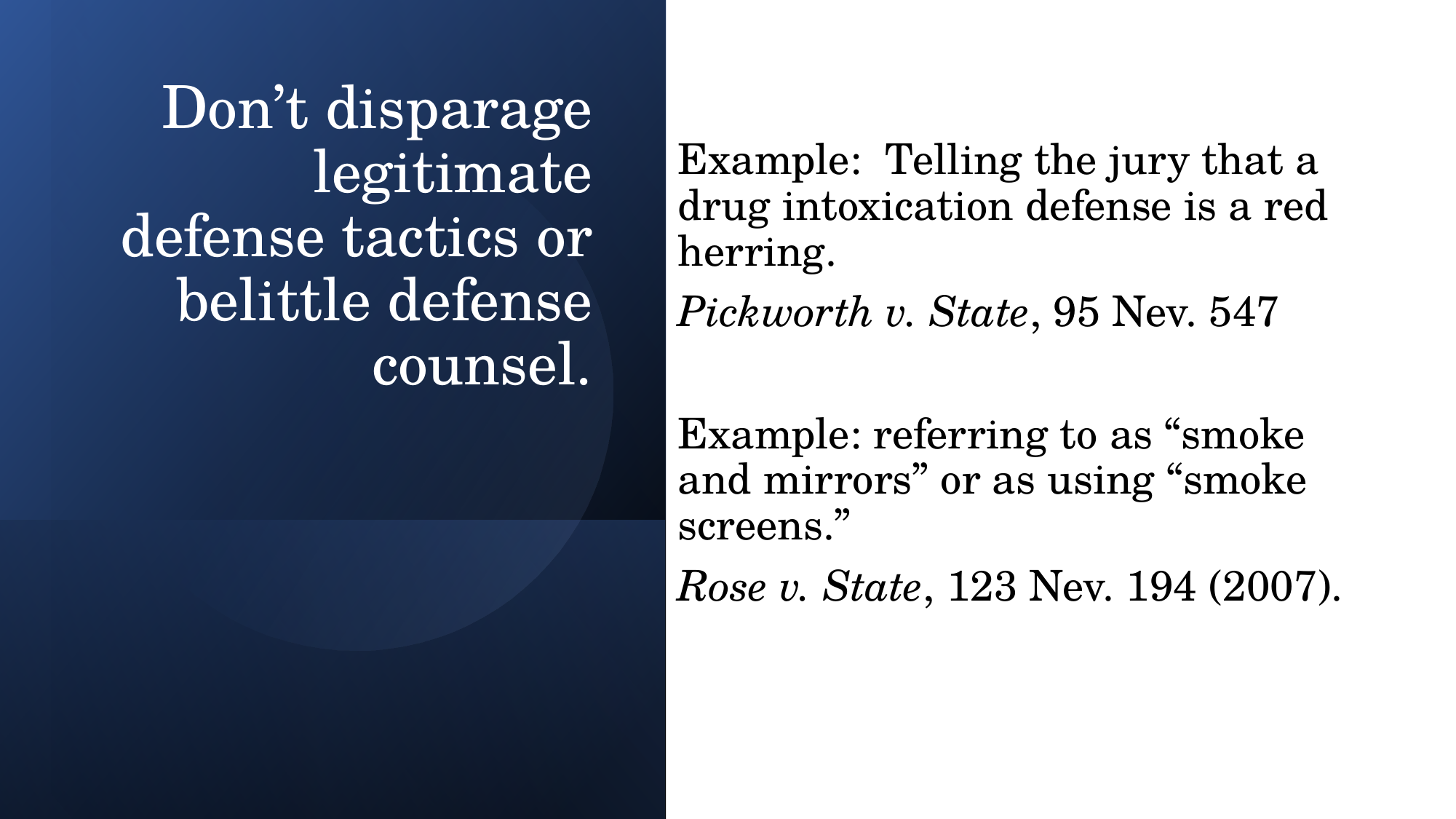

Example:  Telling the jury that a drug intoxication defense is a red herring.
Pickworth v. State, 95 Nev. 547

Example: referring to as “smoke and mirrors” or as using “smoke screens.”
Rose v. State, 123 Nev. 194 (2007).

# Don’t disparage legitimate defense tactics or belittle defense counsel.